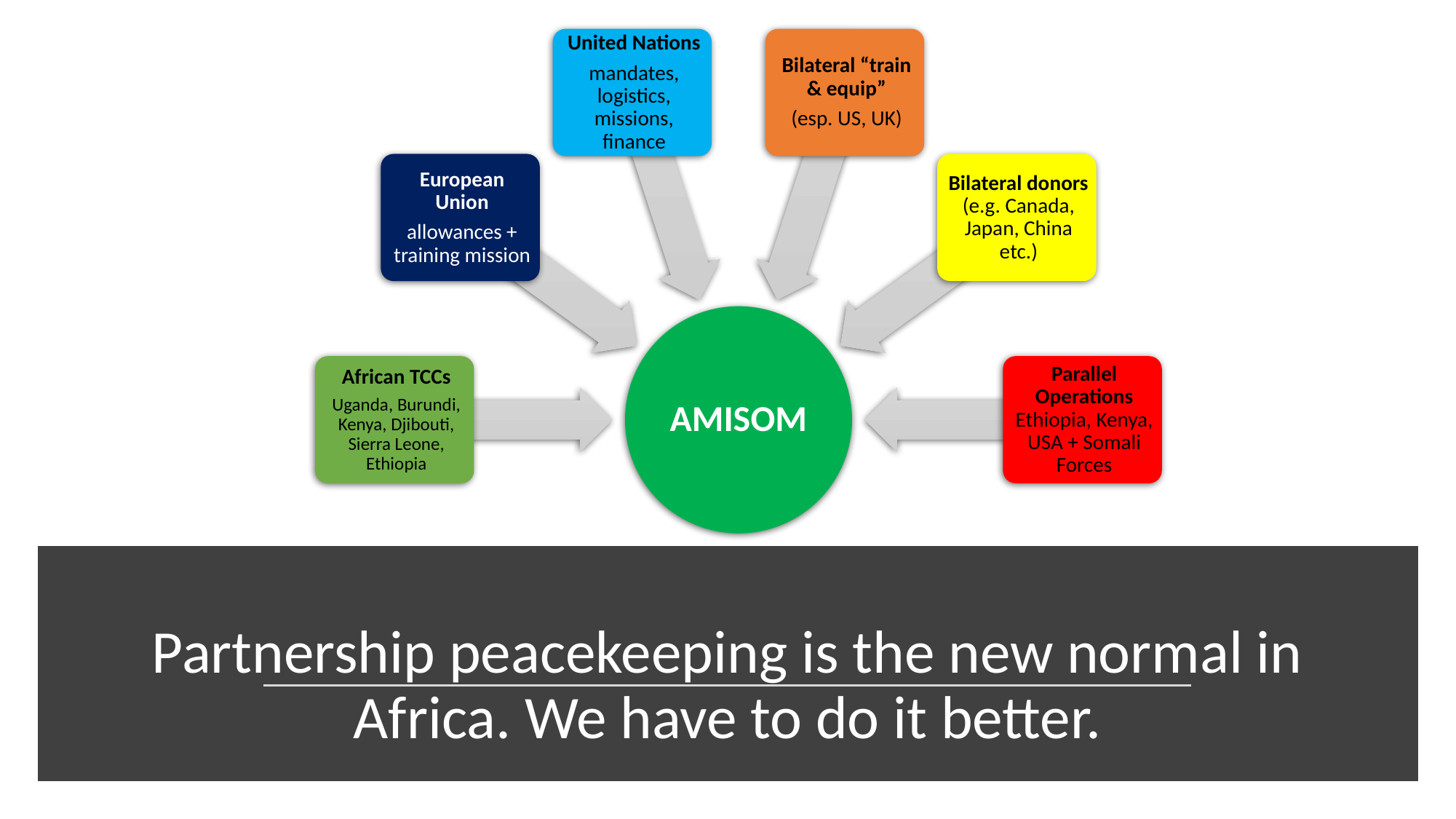

AMISOM
African TCCs
Uganda, Burundi, Kenya, Djibouti, Sierra Leone, Ethiopia
European Union
allowances + training mission
United Nations
mandates, logistics, missions, finance
Bilateral “train & equip”
(esp. US, UK)
Bilateral donors (e.g. Canada, Japan, China etc.)
Parallel Operations Ethiopia, Kenya, USA + Somali Forces

# Partnership peacekeeping is the new normal in Africa. We have to do it better.